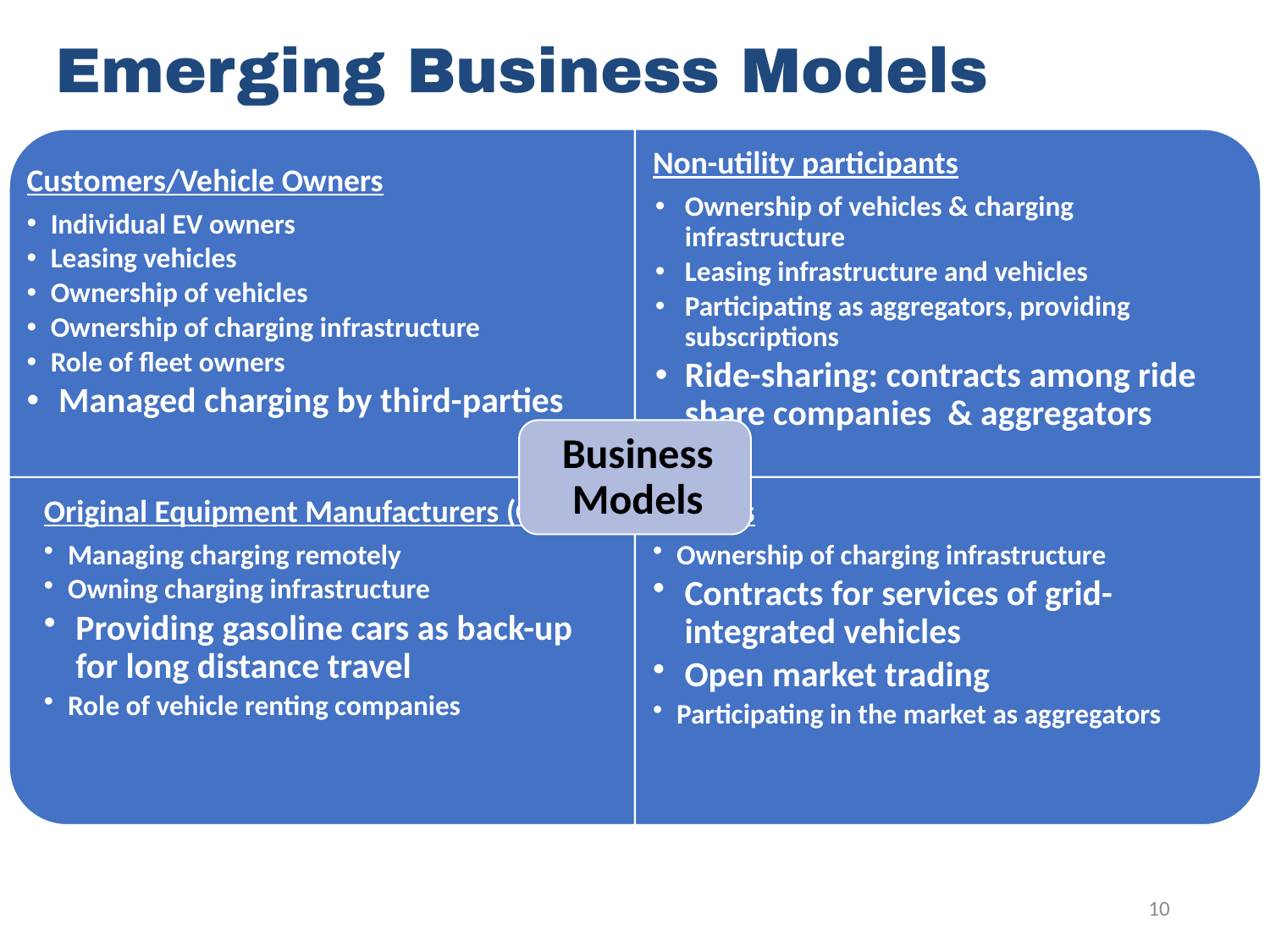

# Emerging Business Models
Customers/Vehicle Owners
Individual EV owners
Leasing vehicles
Ownership of vehicles
Ownership of charging infrastructure
Role of fleet owners
Managed charging by third-parties
Non-utility participants
Ownership of vehicles & charging infrastructure
Leasing infrastructure and vehicles
Participating as aggregators, providing subscriptions
Ride-sharing: contracts among ride share companies  & aggregators
Original Equipment Manufacturers (OEMs)
Managing charging remotely
Owning charging infrastructure
Providing gasoline cars as back-up for long distance travel
Role of vehicle renting companies
Utilities
Ownership of charging infrastructure
Contracts for services of grid-integrated vehicles
Open market trading
Participating in the market as aggregators
Business Models
10